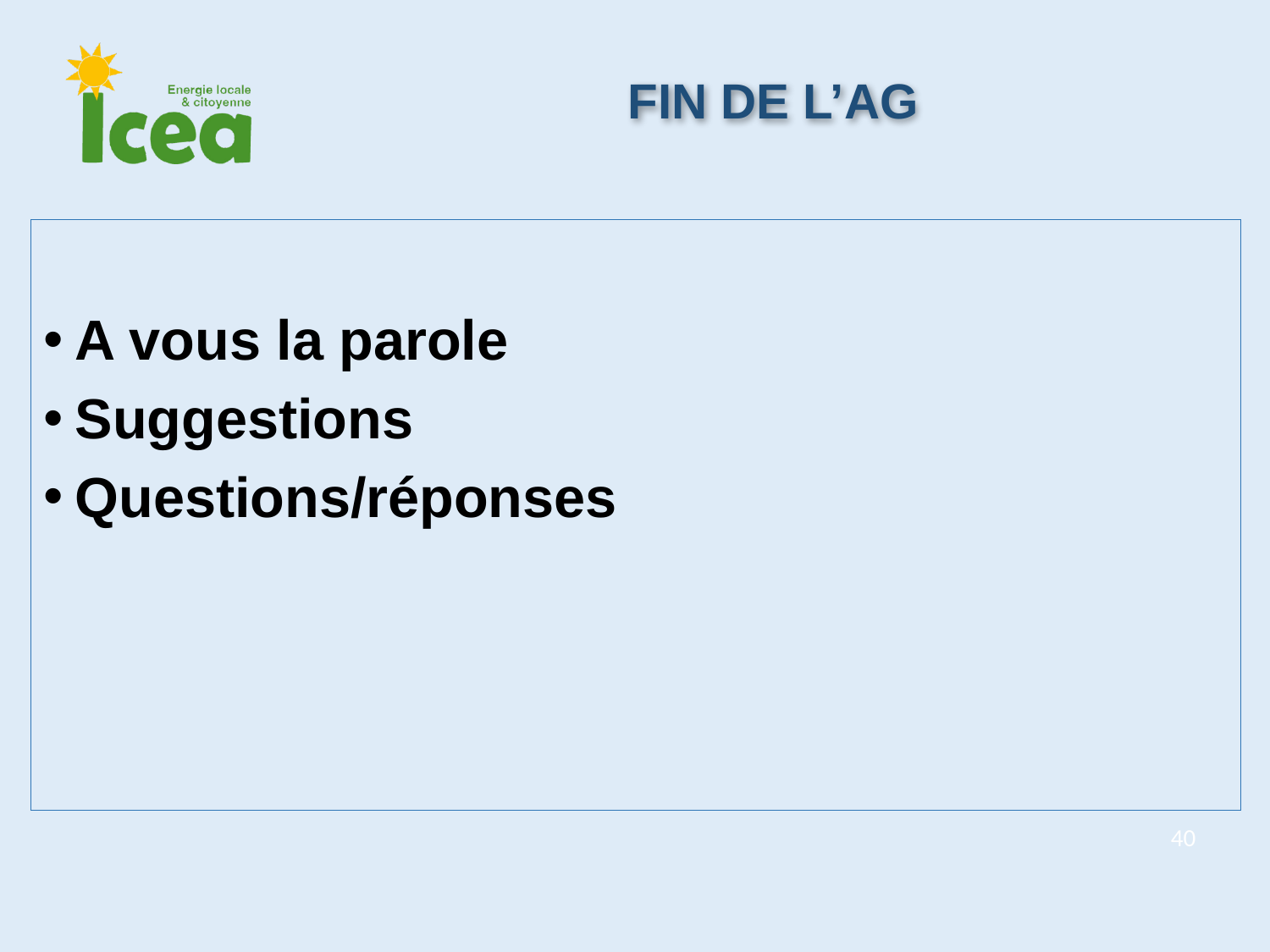

Fin de L’AG

A vous la parole
Suggestions
Questions/réponses
40